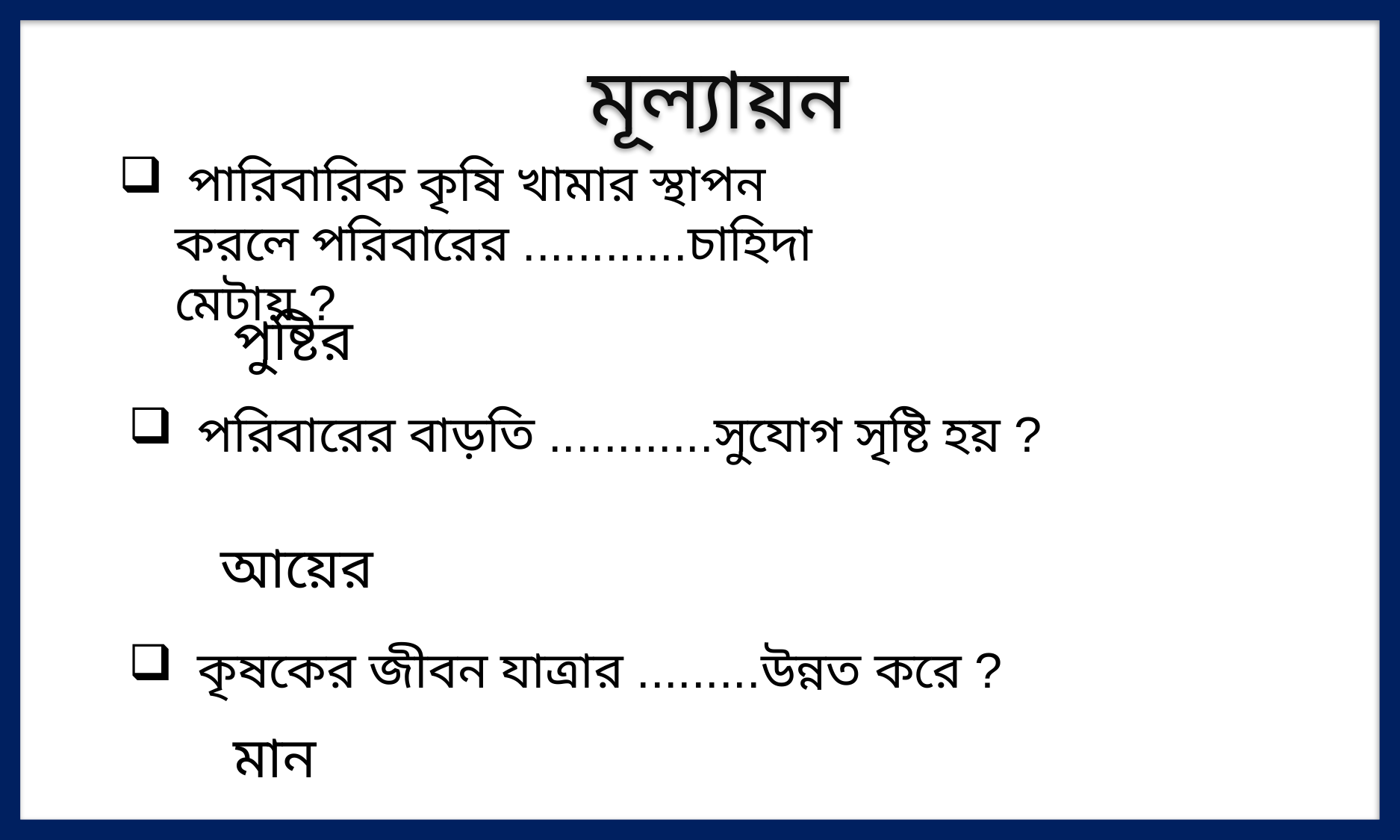

মূল্যায়ন
 পারিবারিক কৃষি খামার স্থাপন করলে পরিবারের ............চাহিদা মেটায় ?

পুষ্টির
 পরিবারের বাড়তি ............সুযোগ সৃষ্টি হয় ?

আয়ের
 কৃষকের জীবন যাত্রার .........উন্নত করে ?
মান